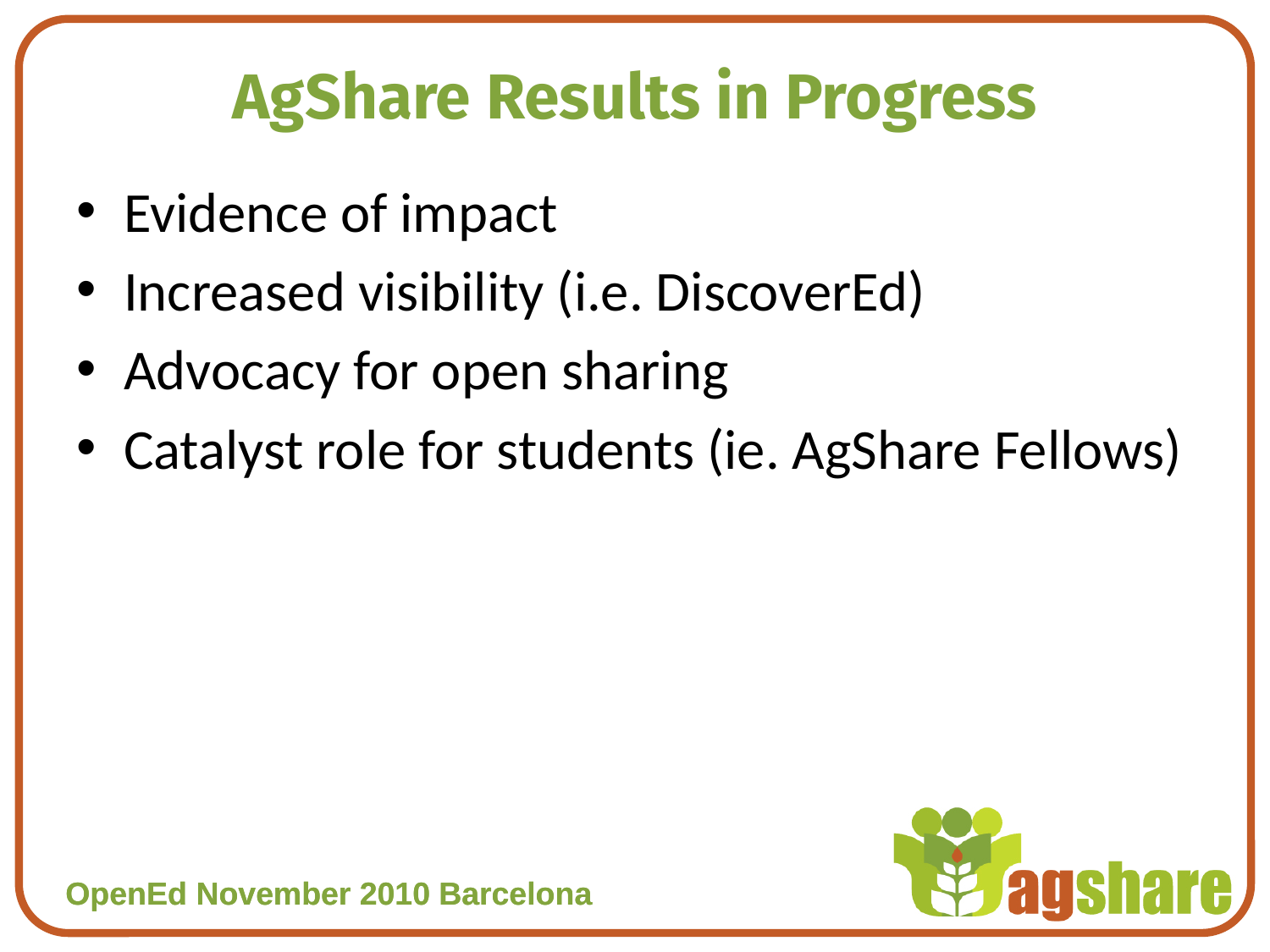

# AgShare Results in Progress
Evidence of impact
Increased visibility (i.e. DiscoverEd)
Advocacy for open sharing
Catalyst role for students (ie. AgShare Fellows)